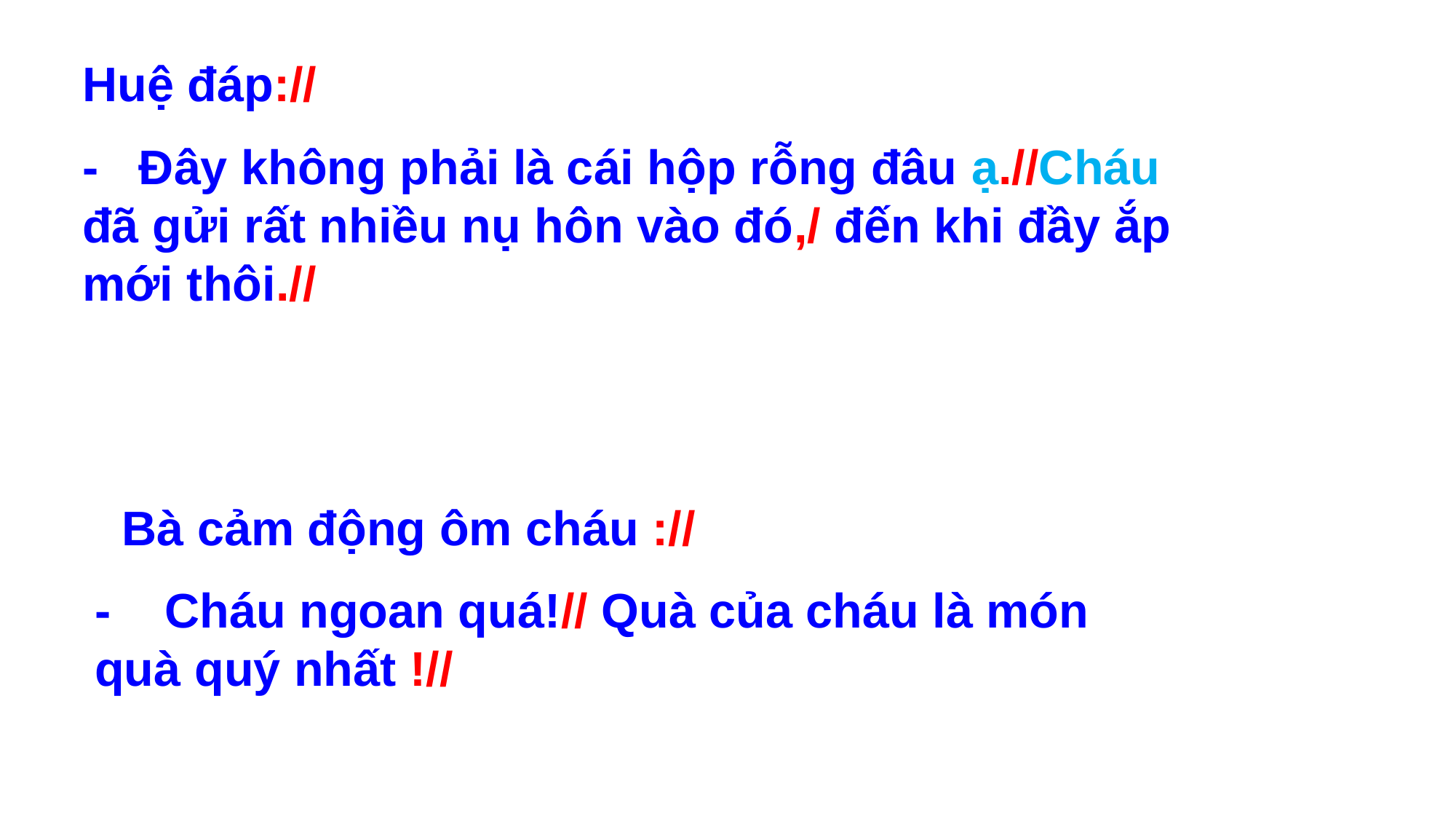

Huệ đáp://
-   Đây không phải là cái hộp rỗng đâu ạ.//Cháu đã gửi rất nhiều nụ hôn vào đó,/ đến khi đầy ắp mới thôi.//
  Bà cảm động ôm cháu ://
-    Cháu ngoan quá!// Quà của cháu là món quà quý nhất !//